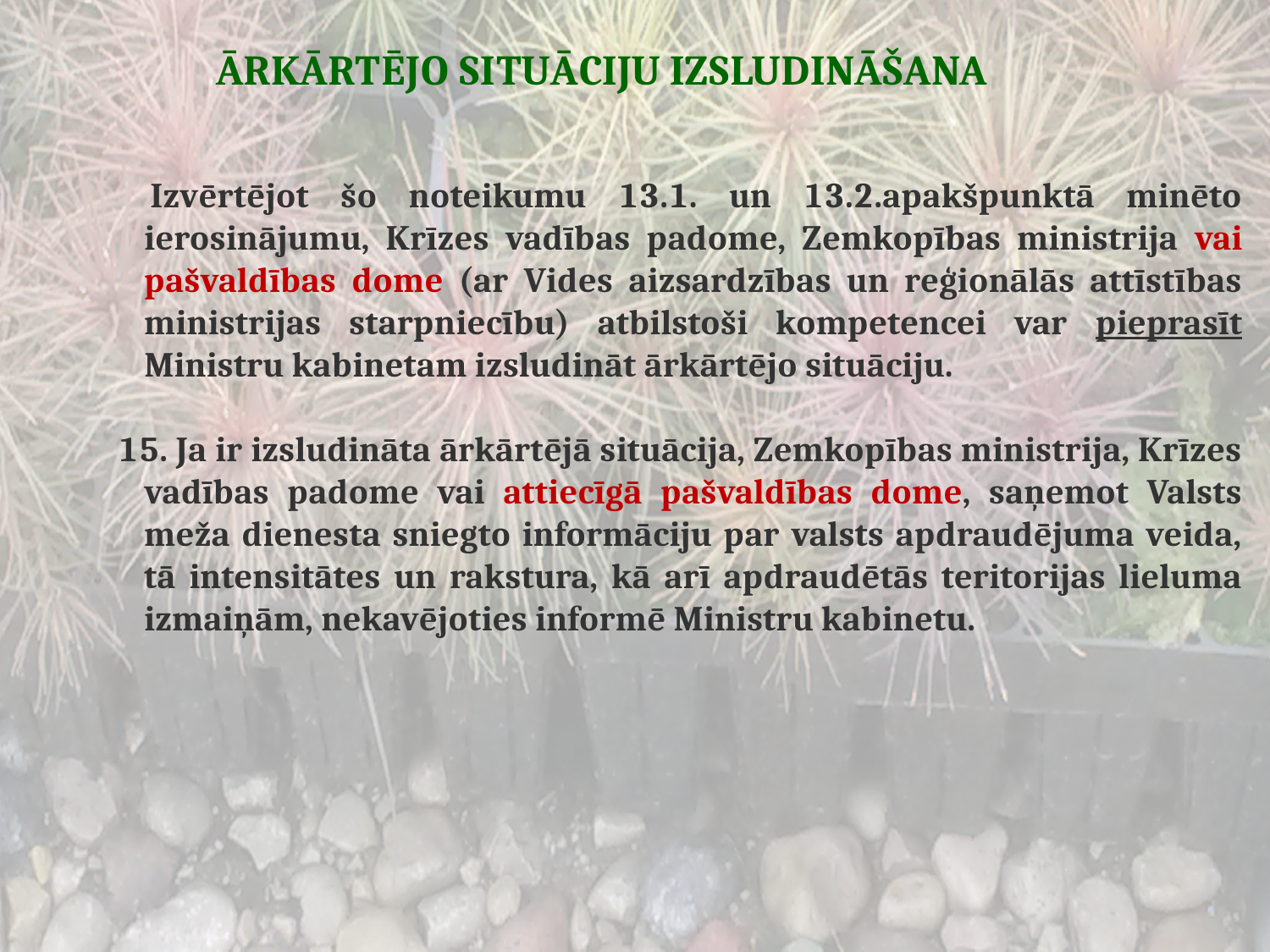

# ĀRKĀRTĒJO SITUĀCIJU IZSLUDINĀŠANA
 Izvērtējot šo noteikumu 13.1. un 13.2.apakšpunktā minēto ierosinājumu, Krīzes vadības padome, Zemkopības ministrija vai pašvaldības dome (ar Vides aizsardzības un reģionālās attīstības ministrijas starpniecību) atbilstoši kompetencei var pieprasīt Ministru kabinetam izsludināt ārkārtējo situāciju.

15. Ja ir izsludināta ārkārtējā situācija, Zemkopības ministrija, Krīzes vadības padome vai attiecīgā pašvaldības dome, saņemot Valsts meža dienesta sniegto informāciju par valsts apdraudējuma veida, tā intensitātes un rakstura, kā arī apdraudētās teritorijas lieluma izmaiņām, nekavējoties informē Ministru kabinetu.